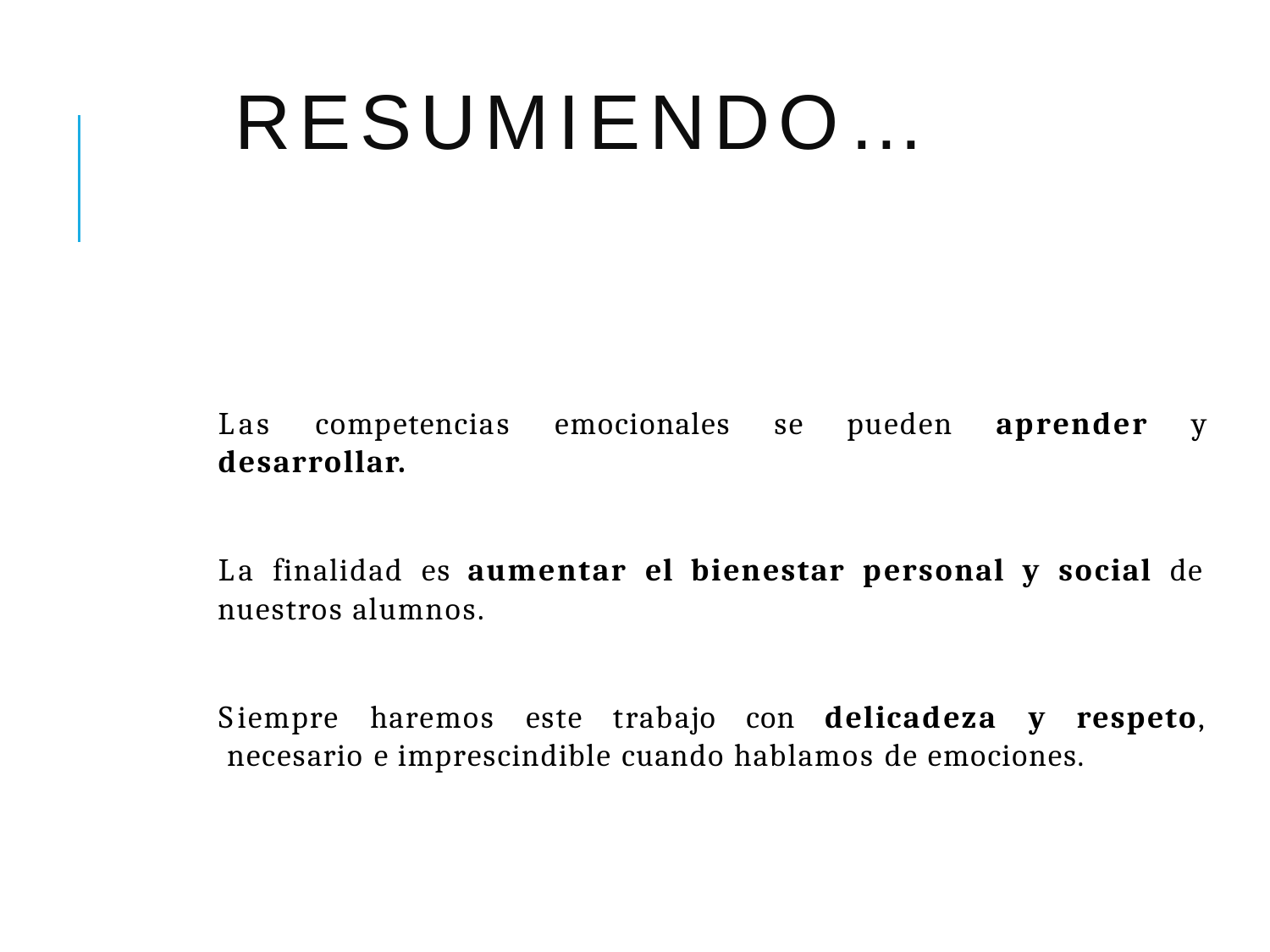

# RESUMIENDO…
Las	competencias	emocionales	se	pueden	aprender	y
desarrollar.

La finalidad  es  aumentar el  bienestar personal y social de
nuestros alumnos.

Siempre	haremos	este	trabajo	con	delicadeza	y	respeto,  necesario e imprescindible cuando hablamos de emociones.